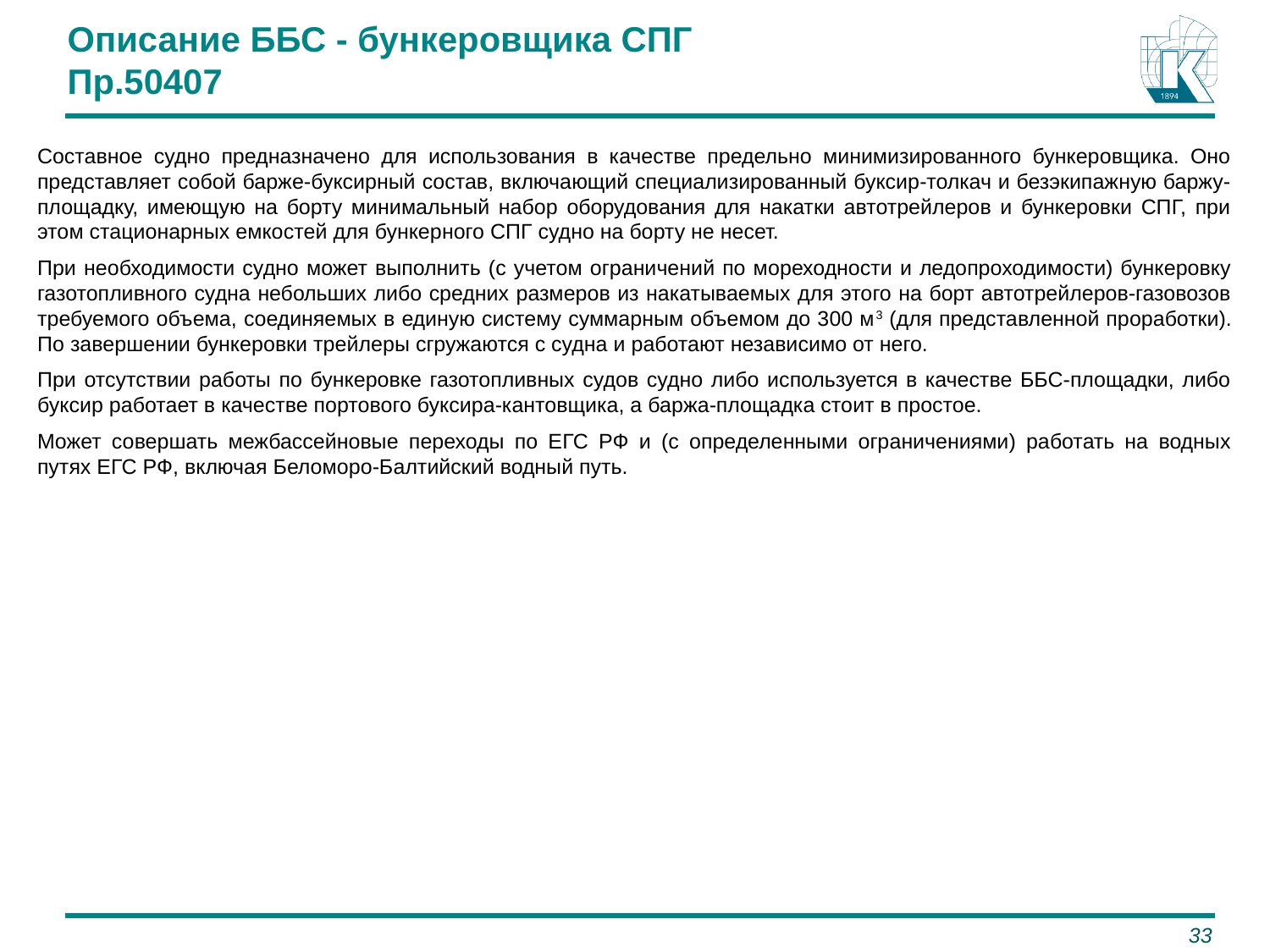

Описание ББС - бункеровщика СПГ
Пр.50407
Составное судно предназначено для использования в качестве предельно минимизированного бункеровщика. Оно представляет собой барже-буксирный состав, включающий специализированный буксир-толкач и безэкипажную баржу-площадку, имеющую на борту минимальный набор оборудования для накатки автотрейлеров и бункеровки СПГ, при этом стационарных емкостей для бункерного СПГ судно на борту не несет.
При необходимости судно может выполнить (с учетом ограничений по мореходности и ледопроходимости) бункеровку газотопливного судна небольших либо средних размеров из накатываемых для этого на борт автотрейлеров-газовозов требуемого объема, соединяемых в единую систему суммарным объемом до 300 м3 (для представленной проработки). По завершении бункеровки трейлеры сгружаются с судна и работают независимо от него.
При отсутствии работы по бункеровке газотопливных судов судно либо используется в качестве ББС-площадки, либо буксир работает в качестве портового буксира-кантовщика, а баржа-площадка стоит в простое.
Может совершать межбассейновые переходы по ЕГС РФ и (с определенными ограничениями) работать на водных путях ЕГС РФ, включая Беломоро-Балтийский водный путь.